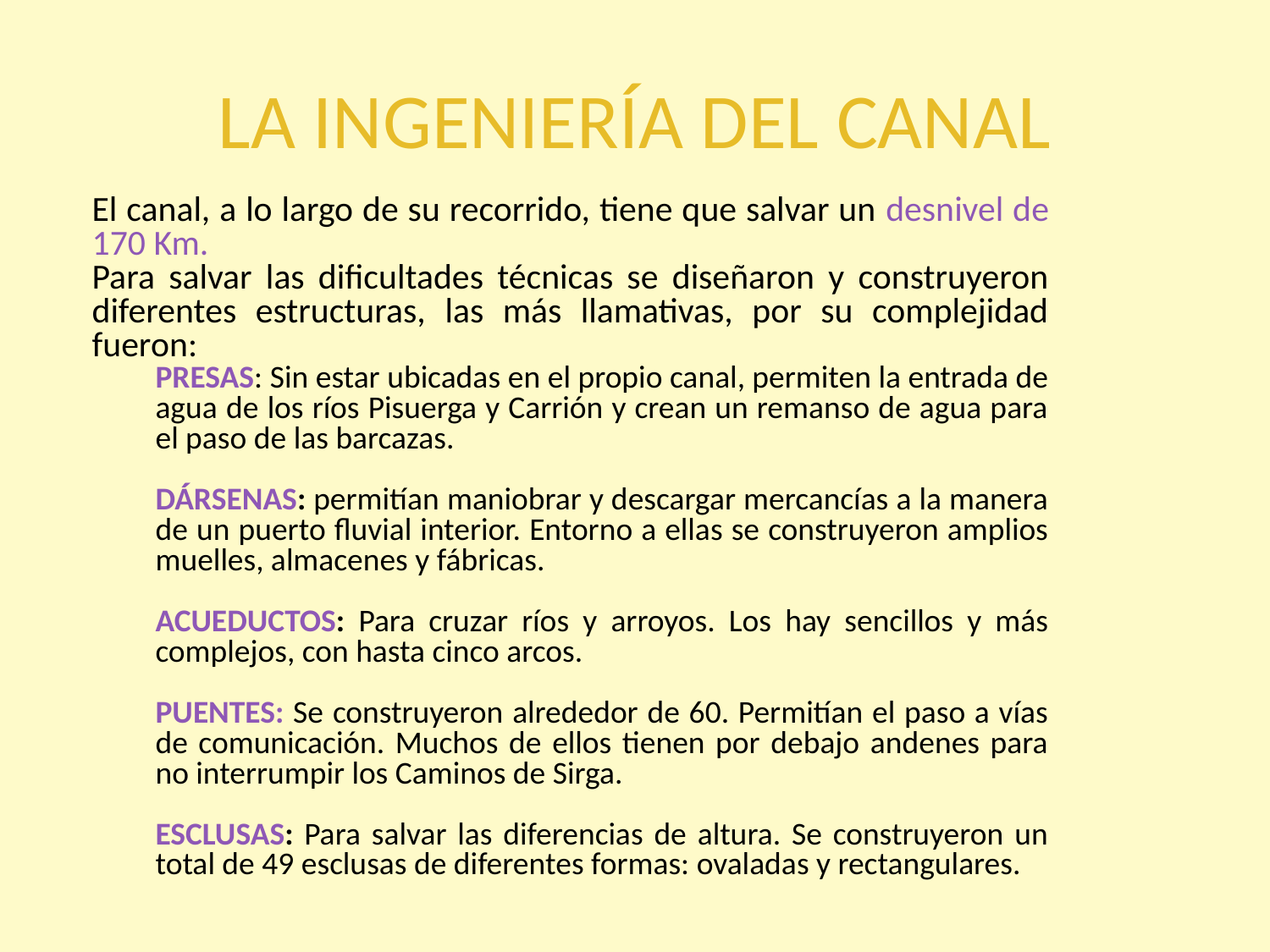

# LA INGENIERÍA DEL CANAL
El canal, a lo largo de su recorrido, tiene que salvar un desnivel de 170 Km.
Para salvar las dificultades técnicas se diseñaron y construyeron diferentes estructuras, las más llamativas, por su complejidad fueron:
PRESAS: Sin estar ubicadas en el propio canal, permiten la entrada de agua de los ríos Pisuerga y Carrión y crean un remanso de agua para el paso de las barcazas.

DÁRSENAS: permitían maniobrar y descargar mercancías a la manera de un puerto fluvial interior. Entorno a ellas se construyeron amplios muelles, almacenes y fábricas.

ACUEDUCTOS: Para cruzar ríos y arroyos. Los hay sencillos y más complejos, con hasta cinco arcos.

PUENTES: Se construyeron alrededor de 60. Permitían el paso a vías de comunicación. Muchos de ellos tienen por debajo andenes para no interrumpir los Caminos de Sirga.

ESCLUSAS: Para salvar las diferencias de altura. Se construyeron un total de 49 esclusas de diferentes formas: ovaladas y rectangulares.